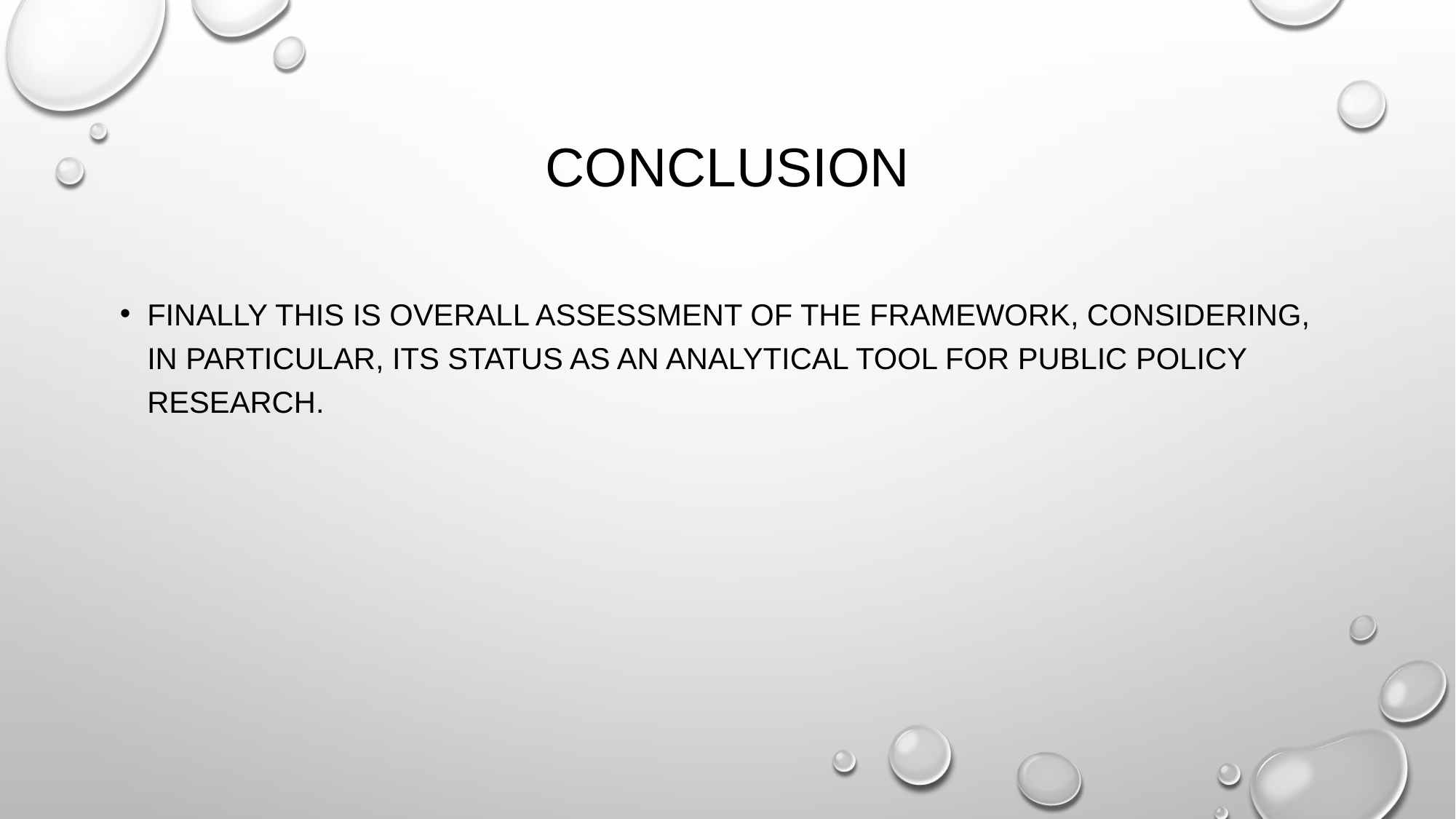

# conclusion
Finally this is overall assessment of the framework, considering, in particular, its status as an analytical tool for public policy research.